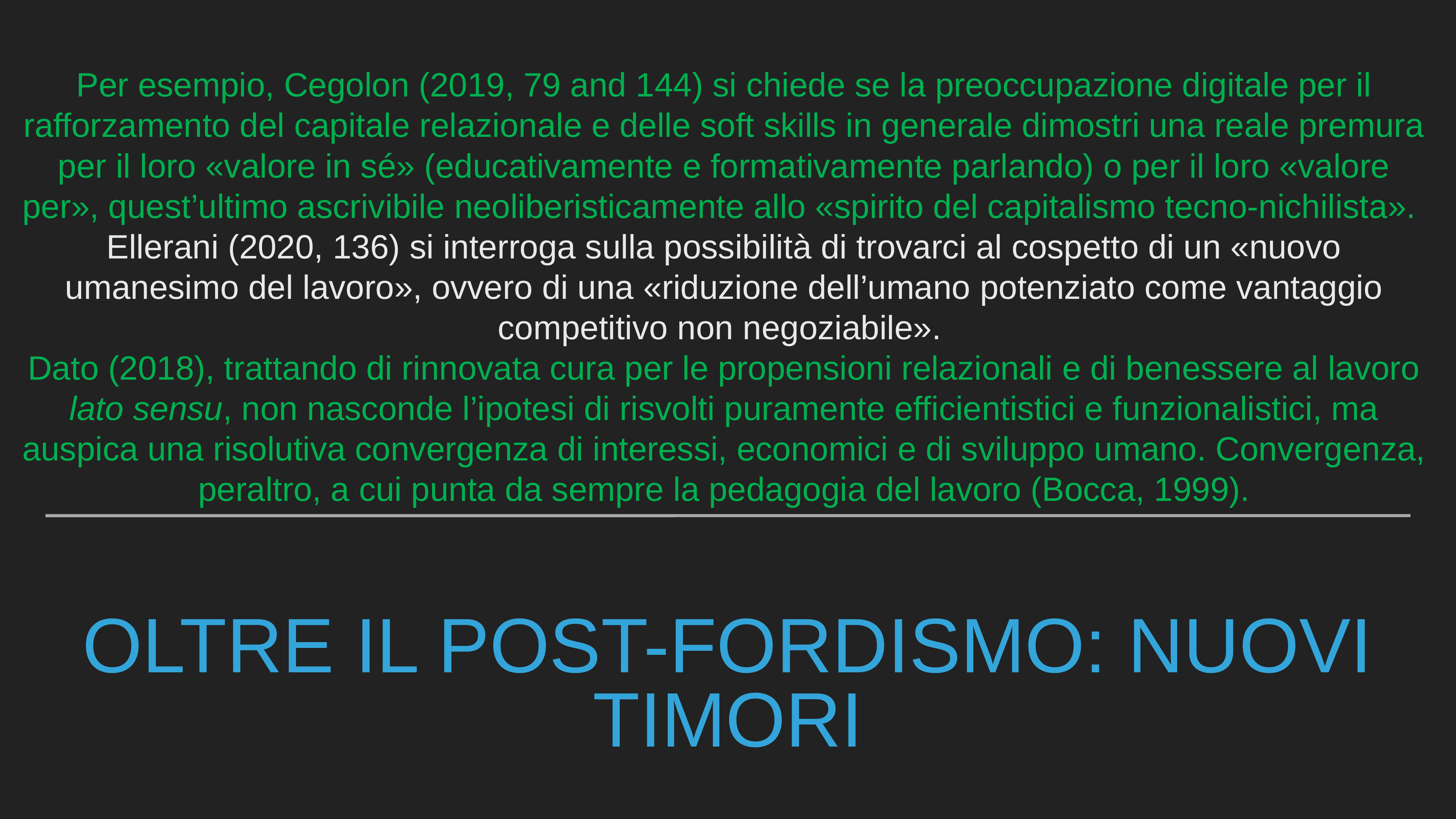

Per esempio, Cegolon (2019, 79 and 144) si chiede se la preoccupazione digitale per il rafforzamento del capitale relazionale e delle soft skills in generale dimostri una reale premura per il loro «valore in sé» (educativamente e formativamente parlando) o per il loro «valore per», quest’ultimo ascrivibile neoliberisticamente allo «spirito del capitalismo tecno-nichilista».
Ellerani (2020, 136) si interroga sulla possibilità di trovarci al cospetto di un «nuovo umanesimo del lavoro», ovvero di una «riduzione dell’umano potenziato come vantaggio competitivo non negoziabile».
Dato (2018), trattando di rinnovata cura per le propensioni relazionali e di benessere al lavoro lato sensu, non nasconde l’ipotesi di risvolti puramente efficientistici e funzionalistici, ma auspica una risolutiva convergenza di interessi, economici e di sviluppo umano. Convergenza, peraltro, a cui punta da sempre la pedagogia del lavoro (Bocca, 1999).
# OLTRE IL POST-FORDISMO: NUOVI TIMORI